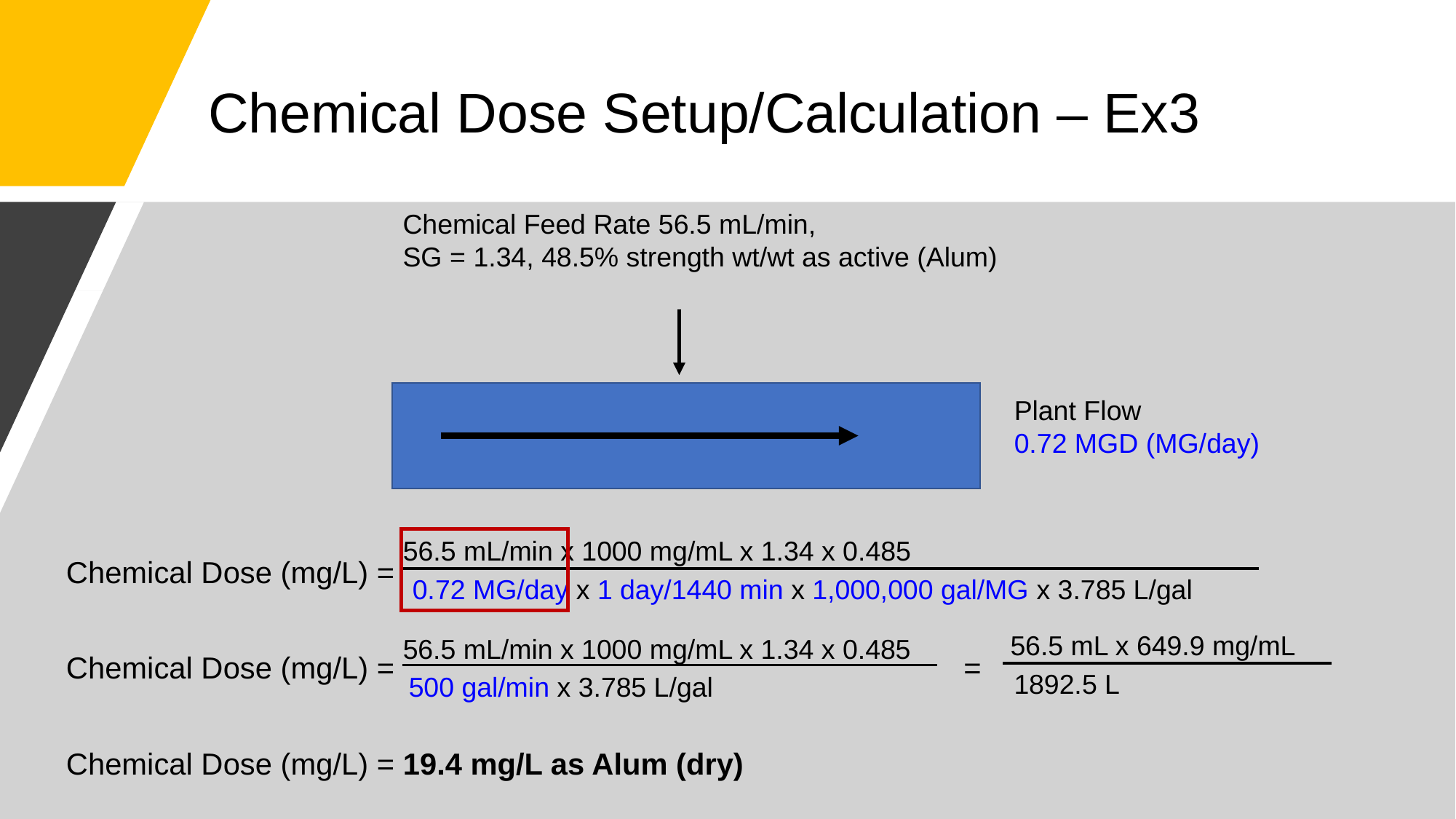

# Chemical Dose Setup/Calculation – Ex3
Chemical Feed Rate 56.5 mL/min,
SG = 1.34, 48.5% strength wt/wt as active (Alum)

Chemical Dose (mg/L) =

Chemical Dose (mg/L) =                                                                    =

Chemical Dose (mg/L) = 19.4 mg/L as Alum (dry)

Plant Flow
0.72 MGD (MG/day)
56.5 mL/min x 1000 mg/mL x 1.34 x 0.485
0.72 MG/day x 1 day/1440 min x 1,000,000 gal/MG x 3.785 L/gal

56.5 mL x 649.9 mg/mL
1892.5 L
56.5 mL/min x 1000 mg/mL x 1.34 x 0.485
500 gal/min x 3.785 L/gal